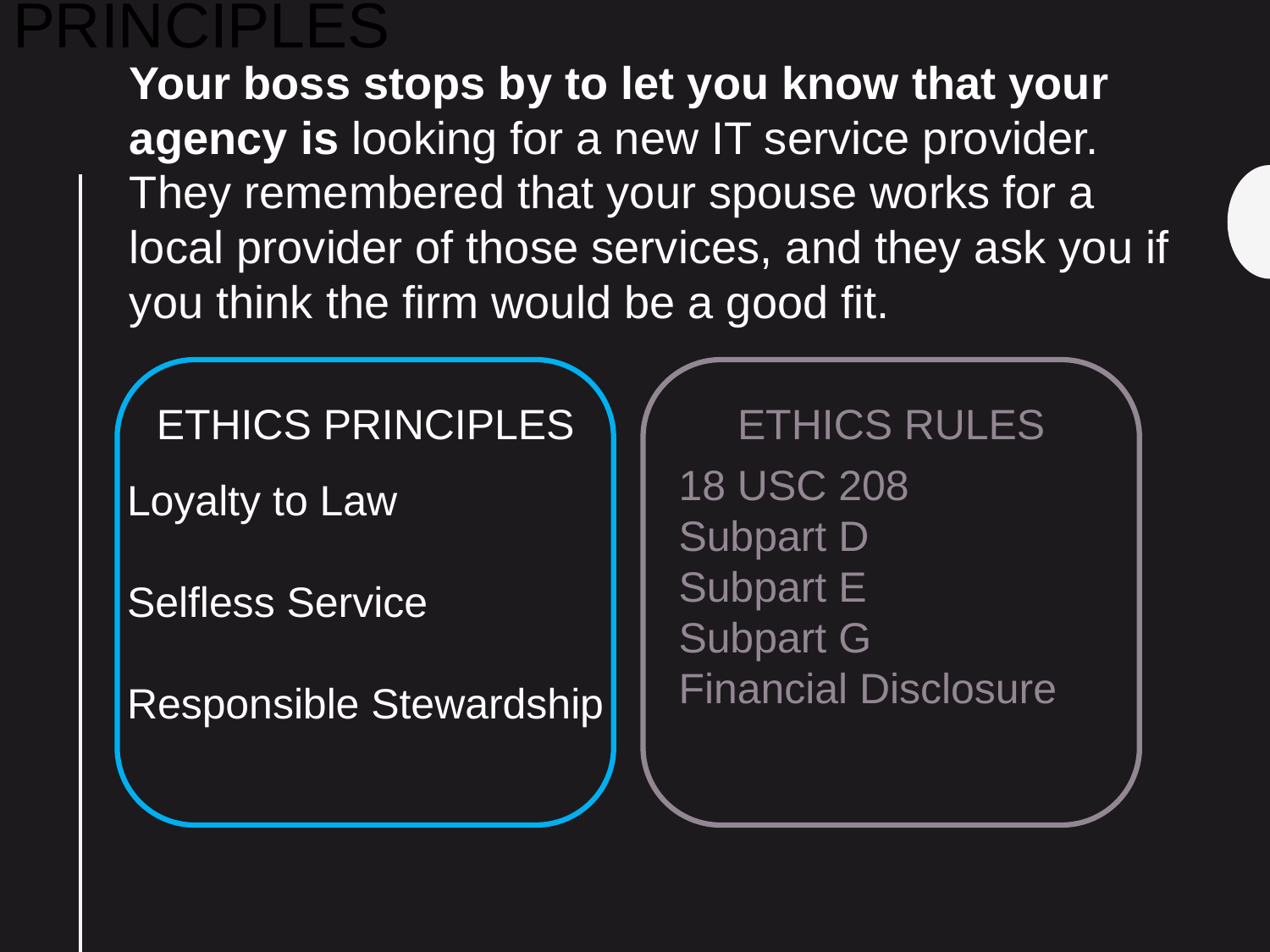

# SCENARIO [8] – ETHICS PRINCIPLES
Your boss stops by to let you know that your agency is looking for a new IT service provider. They remembered that your spouse works for a local provider of those services, and they ask you if you think the firm would be a good fit.

ETHICS PRINCIPLES
ETHICS RULES
18 USC 208
Subpart D
Subpart E
Subpart G
Financial Disclosure
Loyalty to Law

Selfless Service

Responsible Stewardship